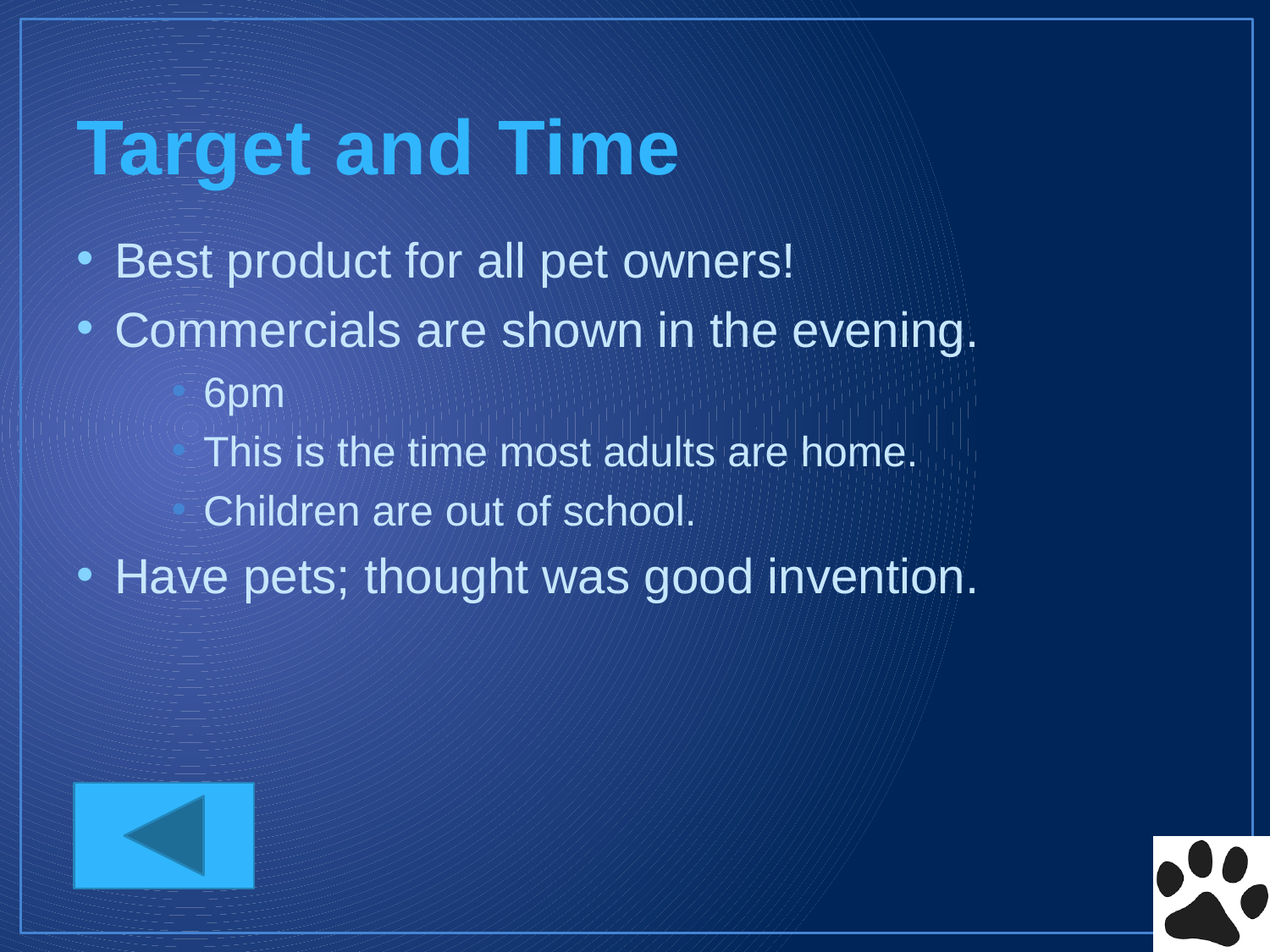

# Target and Time
Best product for all pet owners!
Commercials are shown in the evening.
6pm
This is the time most adults are home.
Children are out of school.
Have pets; thought was good invention.